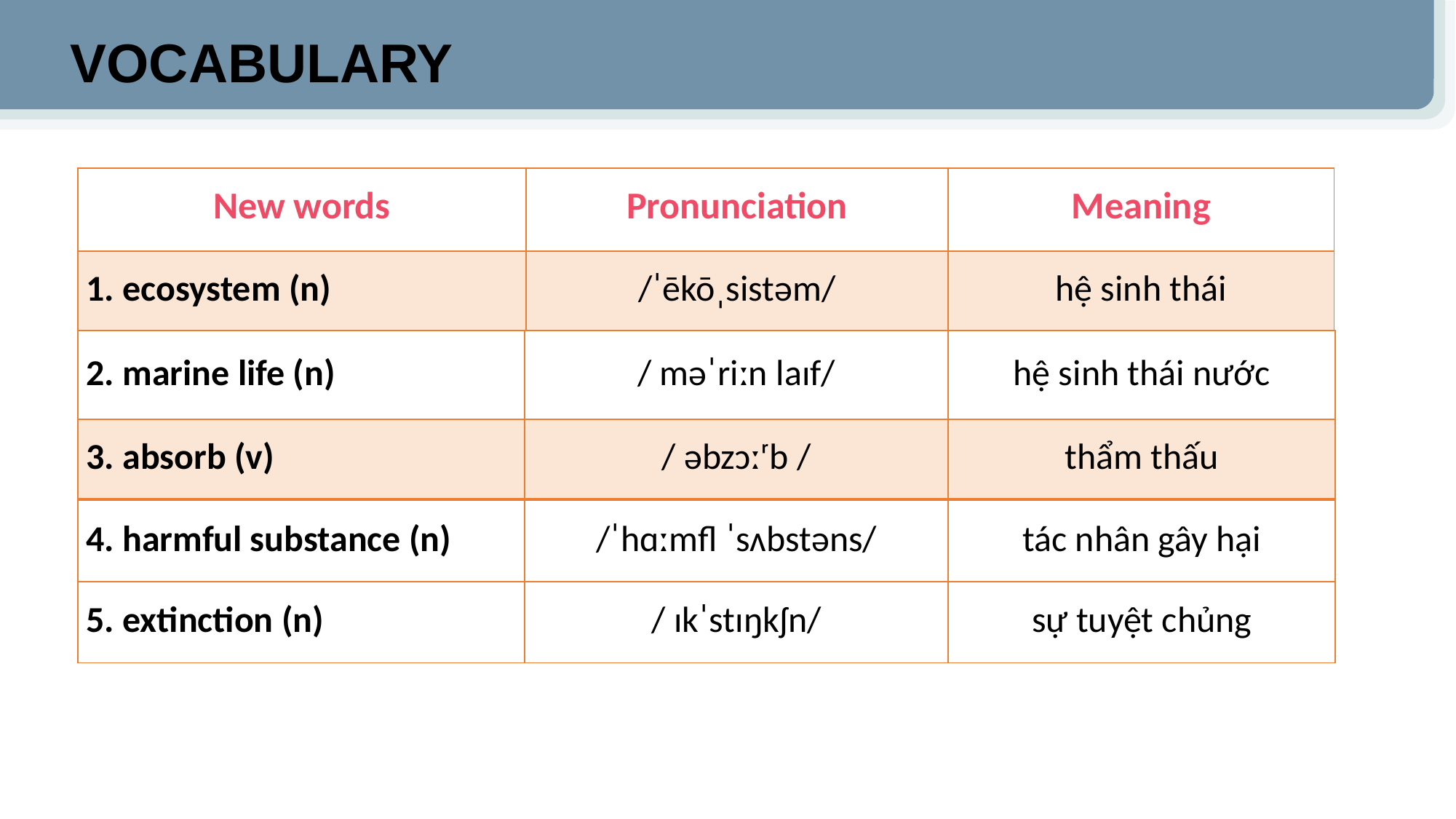

VOCABULARY
| New words | Pronunciation | Meaning |
| --- | --- | --- |
| 1. ecosystem (n) | /ˈēkōˌsistəm/ | hệ sinh thái |
| 2. marine life (n) | / məˈriːn laɪf/ | hệ sinh thái nước |
| --- | --- | --- |
| 3. absorb (v) | / əbzɔːʳb / | thẩm thấu |
| 4. harmful substance (n) | /ˈhɑːmfl ˈsʌbstəns/ | tác nhân gây hại |
| --- | --- | --- |
| 5. extinction (n) | / ɪkˈstɪŋkʃn/ | sự tuyệt chủng |
| --- | --- | --- |